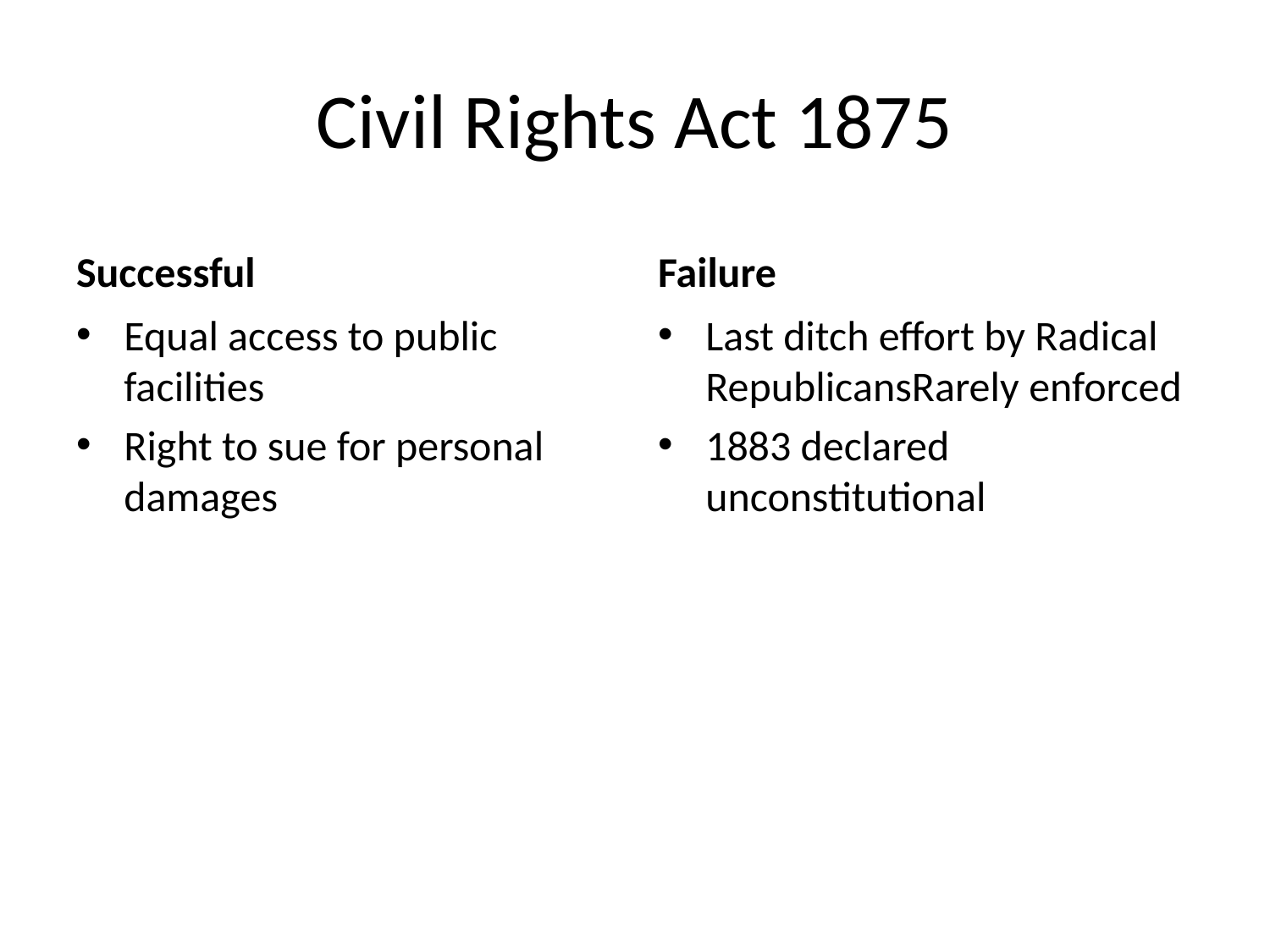

# Civil Rights Act 1875
Successful
Failure
Equal access to public facilities
Right to sue for personal damages

Last ditch effort by Radical RepublicansRarely enforced
1883 declared unconstitutional